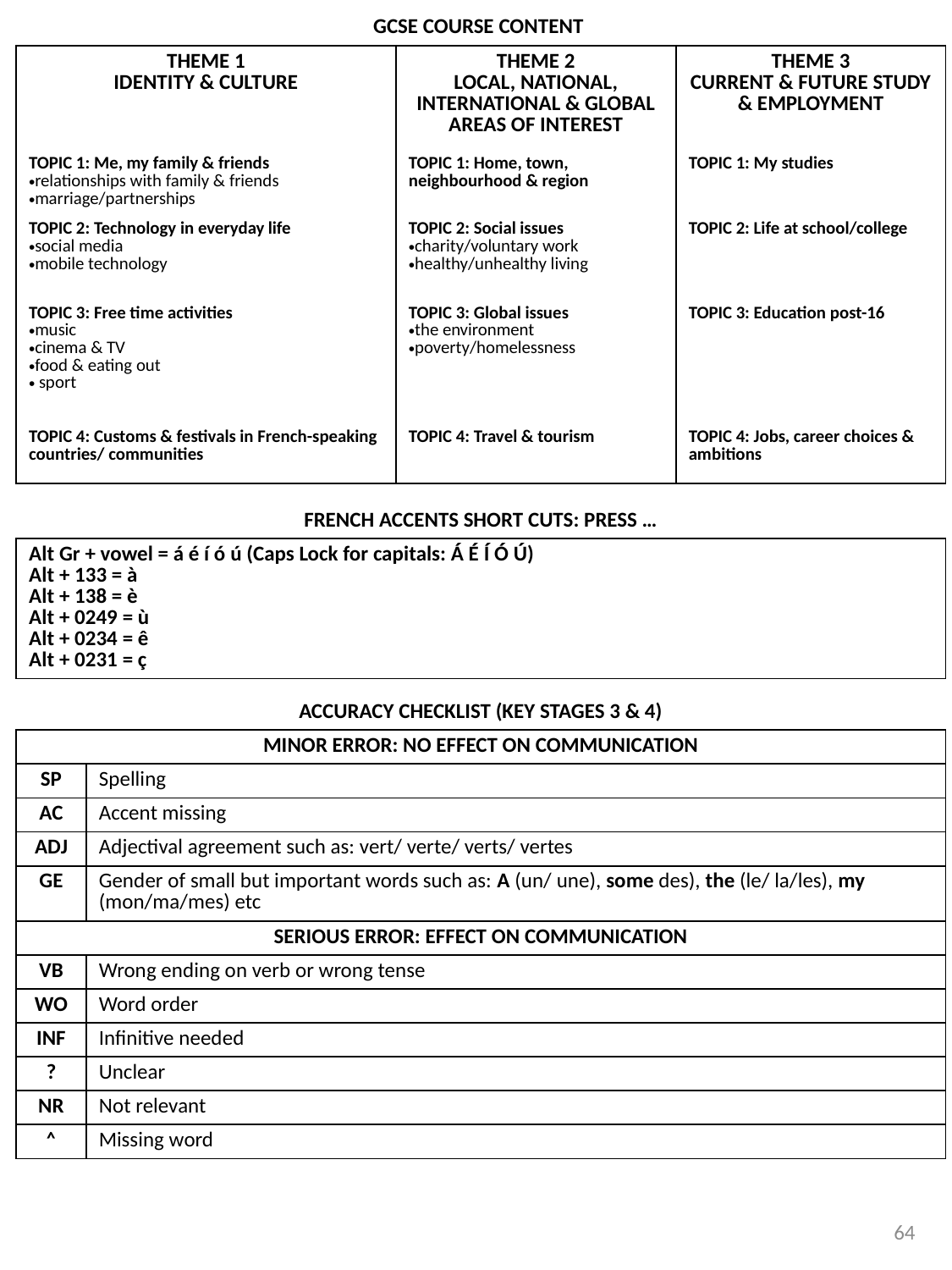

| GCSE COURSE CONTENT |  |  |  |
| --- | --- | --- | --- |
| THEME 1 IDENTITY & CULTURE |  | THEME 2 LOCAL, NATIONAL, INTERNATIONAL & GLOBAL AREAS OF INTEREST | THEME 3 CURRENT & FUTURE STUDY & EMPLOYMENT |
| TOPIC 1: Me, my family & friends relationships with family & friends marriage/partnerships |  | TOPIC 1: Home, town, neighbourhood & region | TOPIC 1: My studies |
| TOPIC 2: Technology in everyday life social media mobile technology |  | TOPIC 2: Social issues charity/voluntary work healthy/unhealthy living | TOPIC 2: Life at school/college |
| TOPIC 3: Free time activities music cinema & TV food & eating out sport |  | TOPIC 3: Global issues the environment poverty/homelessness | TOPIC 3: Education post-16 |
| TOPIC 4: Customs & festivals in French-speaking countries/ communities |  | TOPIC 4: Travel & tourism | TOPIC 4: Jobs, career choices & ambitions |
| FRENCH ACCENTS SHORT CUTS: PRESS … |  |  |  |
| Alt Gr + vowel = á é í ó ú (Caps Lock for capitals: Á É Í Ó Ú) Alt + 133 = à Alt + 138 = è Alt + 0249 = ù Alt + 0234 = ê Alt + 0231 = ç |  |  |  |
| ACCURACY CHECKLIST (KEY STAGES 3 & 4) |  |  |  |
| MINOR ERROR: NO EFFECT ON COMMUNICATION |  |  |  |
| SP | Spelling |  |  |
| AC | Accent missing |  |  |
| ADJ | Adjectival agreement such as: vert/ verte/ verts/ vertes |  |  |
| GE | Gender of small but important words such as: A (un/ une), some des), the (le/ la/les), my (mon/ma/mes) etc |  |  |
| SERIOUS ERROR: EFFECT ON COMMUNICATION |  |  |  |
| VB | Wrong ending on verb or wrong tense |  |  |
| WO | Word order |  |  |
| INF | Infinitive needed |  |  |
| ? | Unclear |  |  |
| NR | Not relevant |  |  |
| ˄ | Missing word |  |  |
64